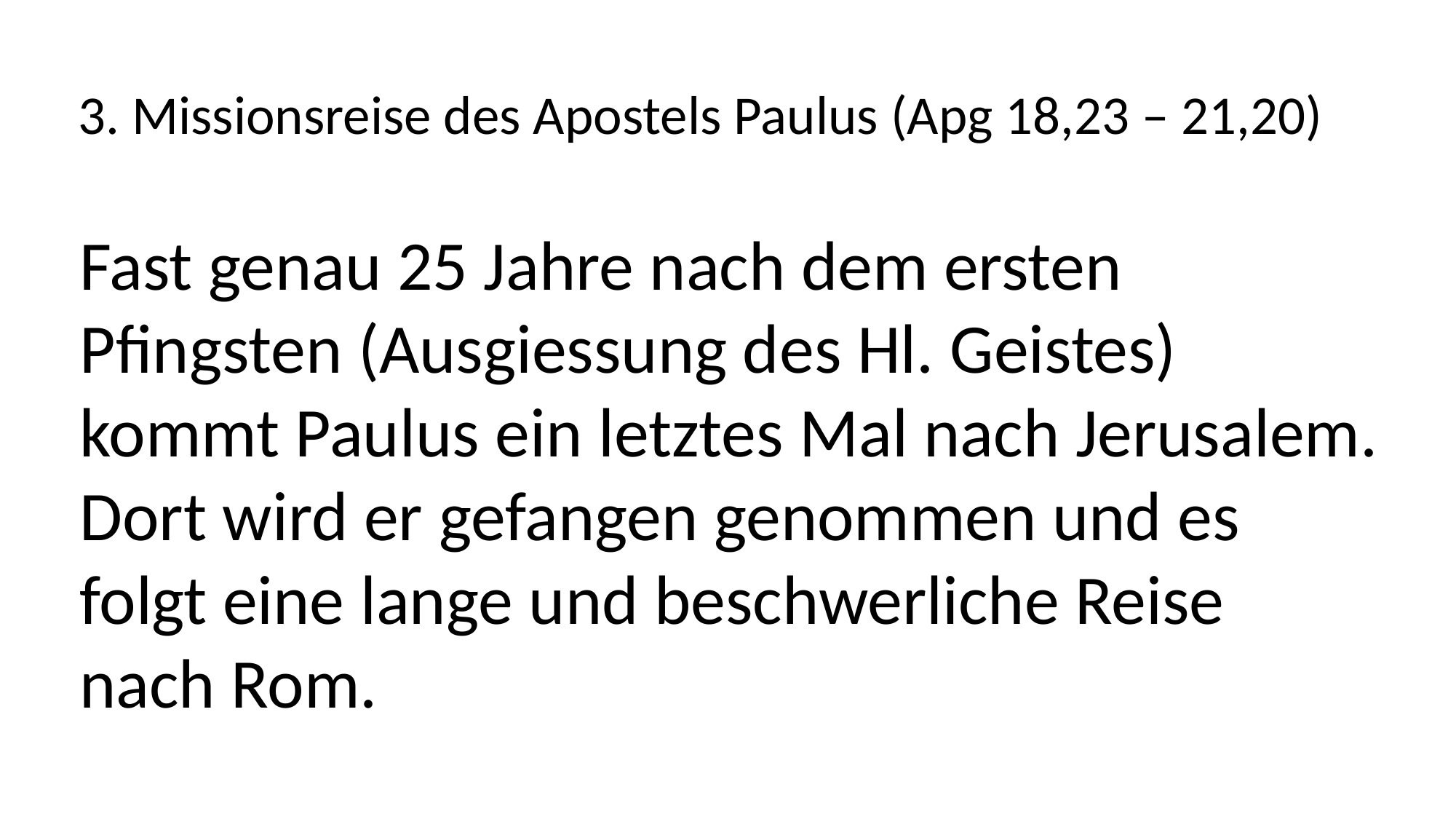

3. Missionsreise des Apostels Paulus (Apg 18,23 – 21,20)
Fast genau 25 Jahre nach dem ersten
Pfingsten (Ausgiessung des Hl. Geistes)
kommt Paulus ein letztes Mal nach Jerusalem.
Dort wird er gefangen genommen und es
folgt eine lange und beschwerliche Reise
nach Rom.